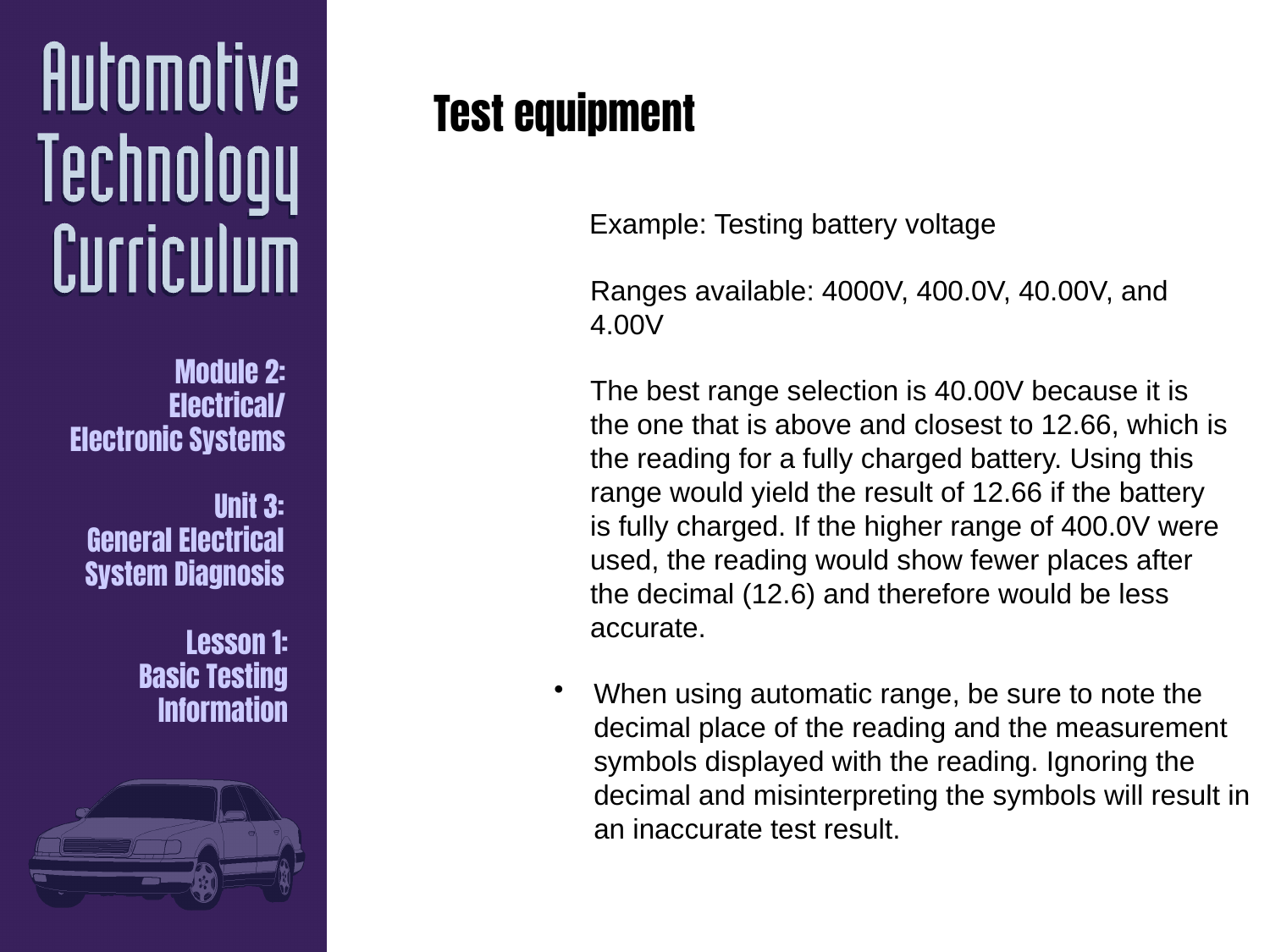

Test equipment
Example: Testing battery voltage
	Ranges available: 4000V, 400.0V, 40.00V, and 4.00V
	The best range selection is 40.00V because it is the one that is above and closest to 12.66, which is the reading for a fully charged battery. Using this range would yield the result of 12.66 if the battery is fully charged. If the higher range of 400.0V were used, the reading would show fewer places after the decimal (12.6) and therefore would be less accurate.
When using automatic range, be sure to note the decimal place of the reading and the measurement symbols displayed with the reading. Ignoring the decimal and misinterpreting the symbols will result in an inaccurate test result.